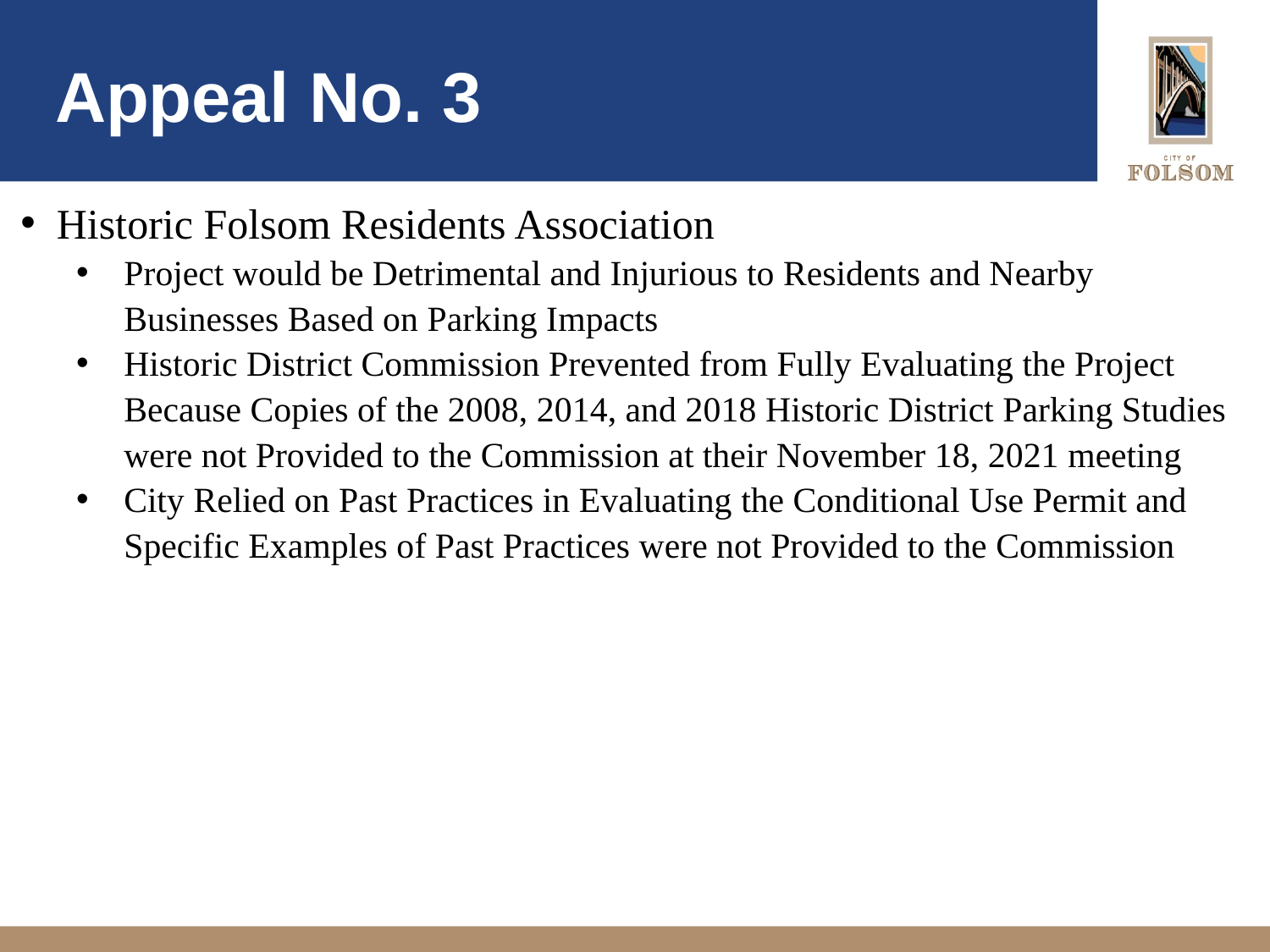

# Appeal No. 3
  Historic Folsom Residents Association
Project would be Detrimental and Injurious to Residents and Nearby Businesses Based on Parking Impacts
Historic District Commission Prevented from Fully Evaluating the Project Because Copies of the 2008, 2014, and 2018 Historic District Parking Studies were not Provided to the Commission at their November 18, 2021 meeting
City Relied on Past Practices in Evaluating the Conditional Use Permit and Specific Examples of Past Practices were not Provided to the Commission